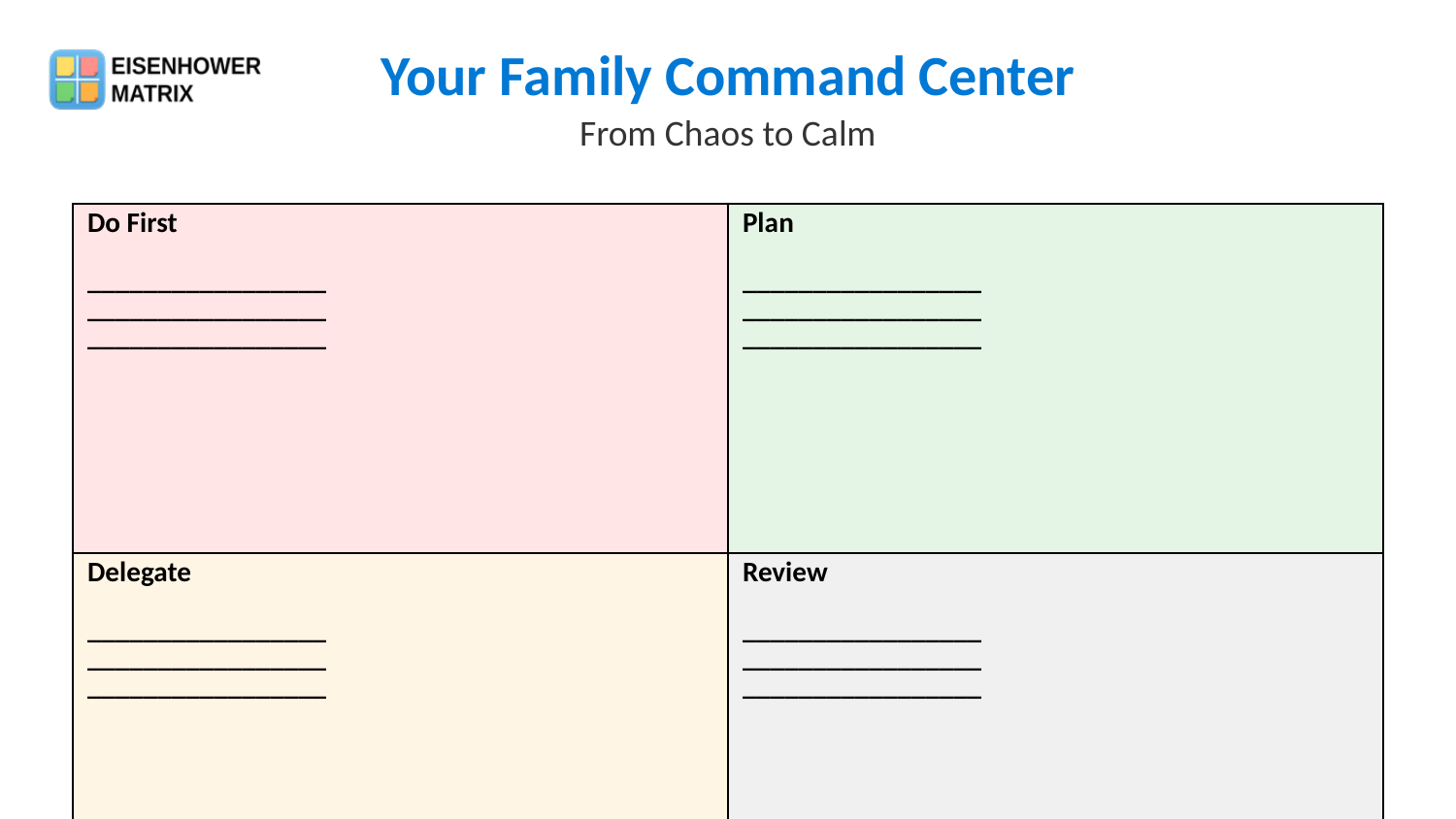

Your Family Command Center
From Chaos to Calm
| Do First \_\_\_\_\_\_\_\_\_\_\_\_\_\_\_\_\_ \_\_\_\_\_\_\_\_\_\_\_\_\_\_\_\_\_ \_\_\_\_\_\_\_\_\_\_\_\_\_\_\_\_\_ | Plan \_\_\_\_\_\_\_\_\_\_\_\_\_\_\_\_\_ \_\_\_\_\_\_\_\_\_\_\_\_\_\_\_\_\_ \_\_\_\_\_\_\_\_\_\_\_\_\_\_\_\_\_ |
| --- | --- |
| Delegate \_\_\_\_\_\_\_\_\_\_\_\_\_\_\_\_\_ \_\_\_\_\_\_\_\_\_\_\_\_\_\_\_\_\_ \_\_\_\_\_\_\_\_\_\_\_\_\_\_\_\_\_ | Review \_\_\_\_\_\_\_\_\_\_\_\_\_\_\_\_\_ \_\_\_\_\_\_\_\_\_\_\_\_\_\_\_\_\_ \_\_\_\_\_\_\_\_\_\_\_\_\_\_\_\_\_ |